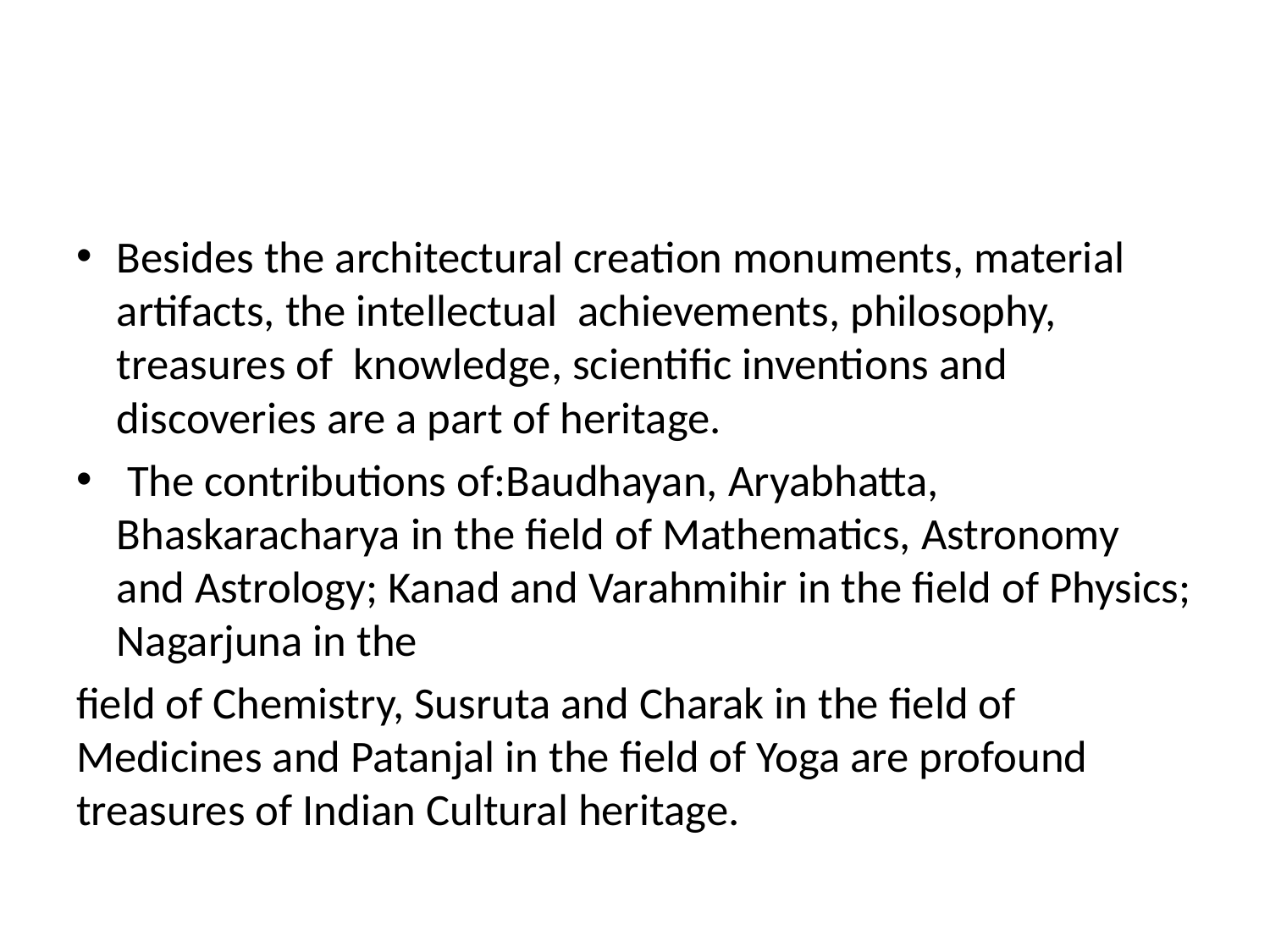

Besides the architectural creation monuments, material artifacts, the intellectual  achievements, philosophy, treasures of  knowledge, scientific inventions and discoveries are a part of heritage.
 The contributions of:Baudhayan, Aryabhatta, Bhaskaracharya in the field of Mathematics, Astronomy and Astrology; Kanad and Varahmihir in the field of Physics; Nagarjuna in the
field of Chemistry, Susruta and Charak in the field of Medicines and Patanjal in the field of Yoga are profound treasures of Indian Cultural heritage.